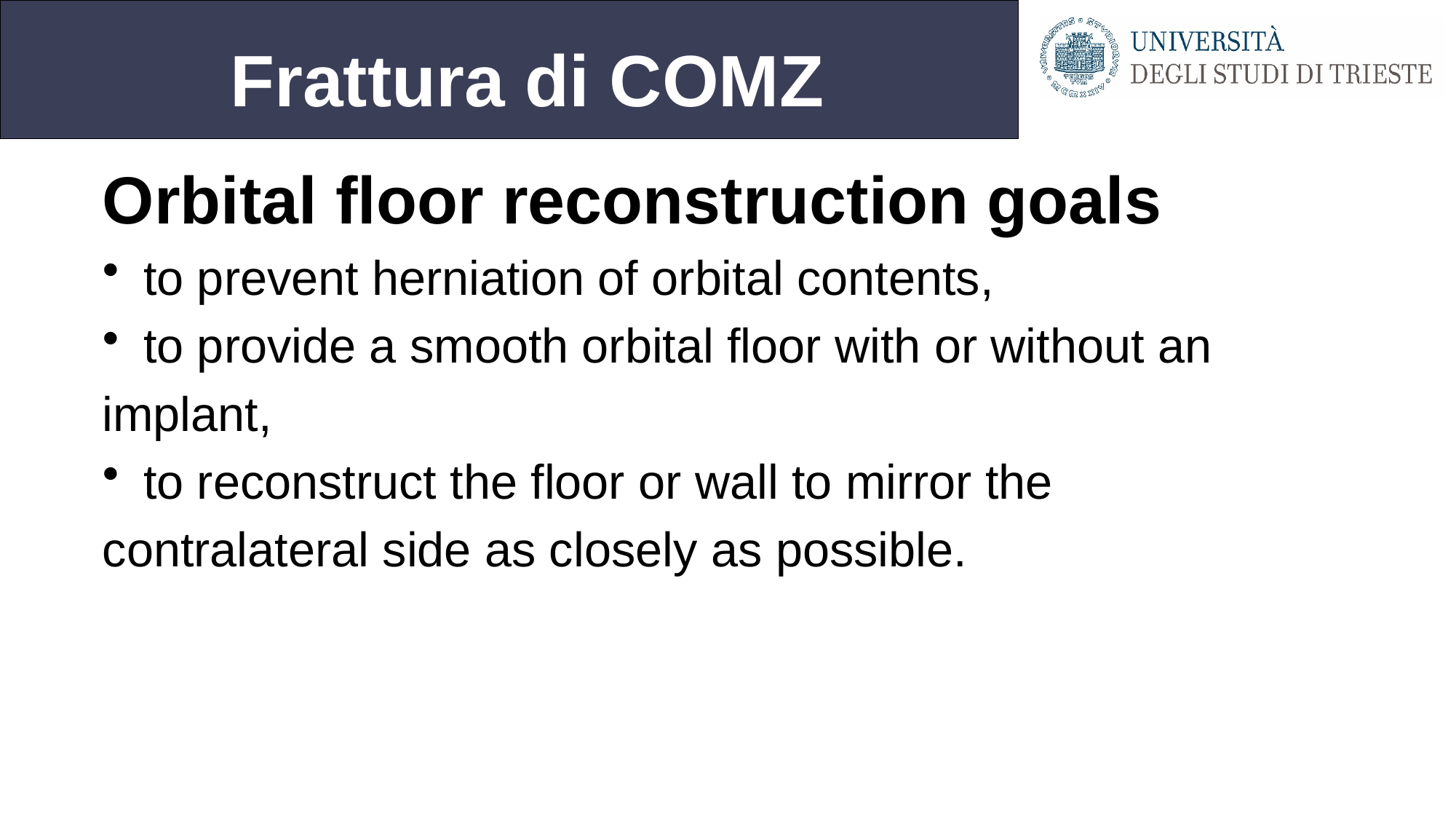

# Frattura di COMZ
Orbital floor reconstruction goals
﻿to prevent herniation of orbital contents,
to provide a smooth orbital floor with or without an
implant,
to reconstruct the floor or wall to mirror the
contralateral side as closely as possible.